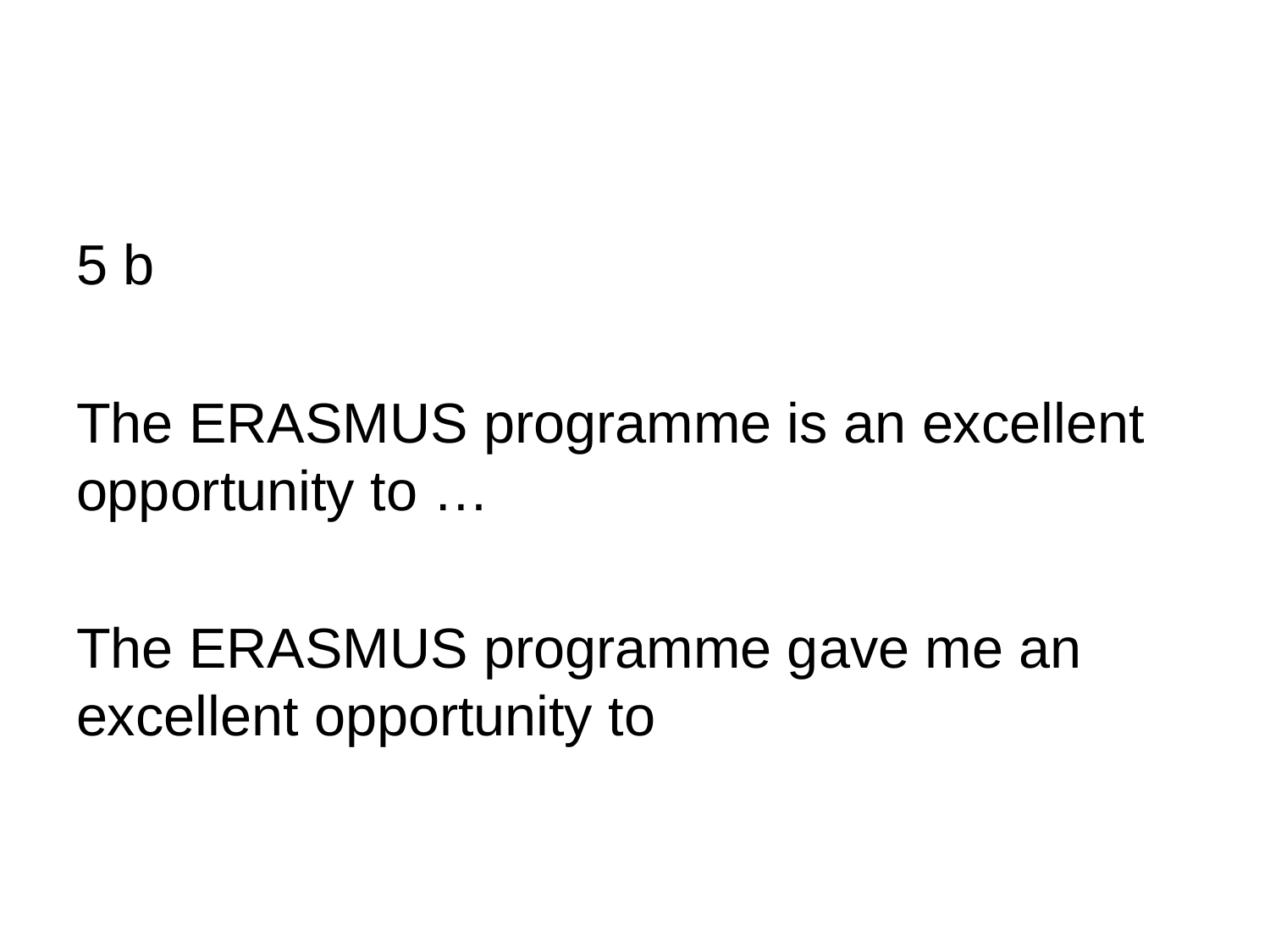

#
5 b

The ERASMUS programme is an excellent opportunity to …

The ERASMUS programme gave me an excellent opportunity to